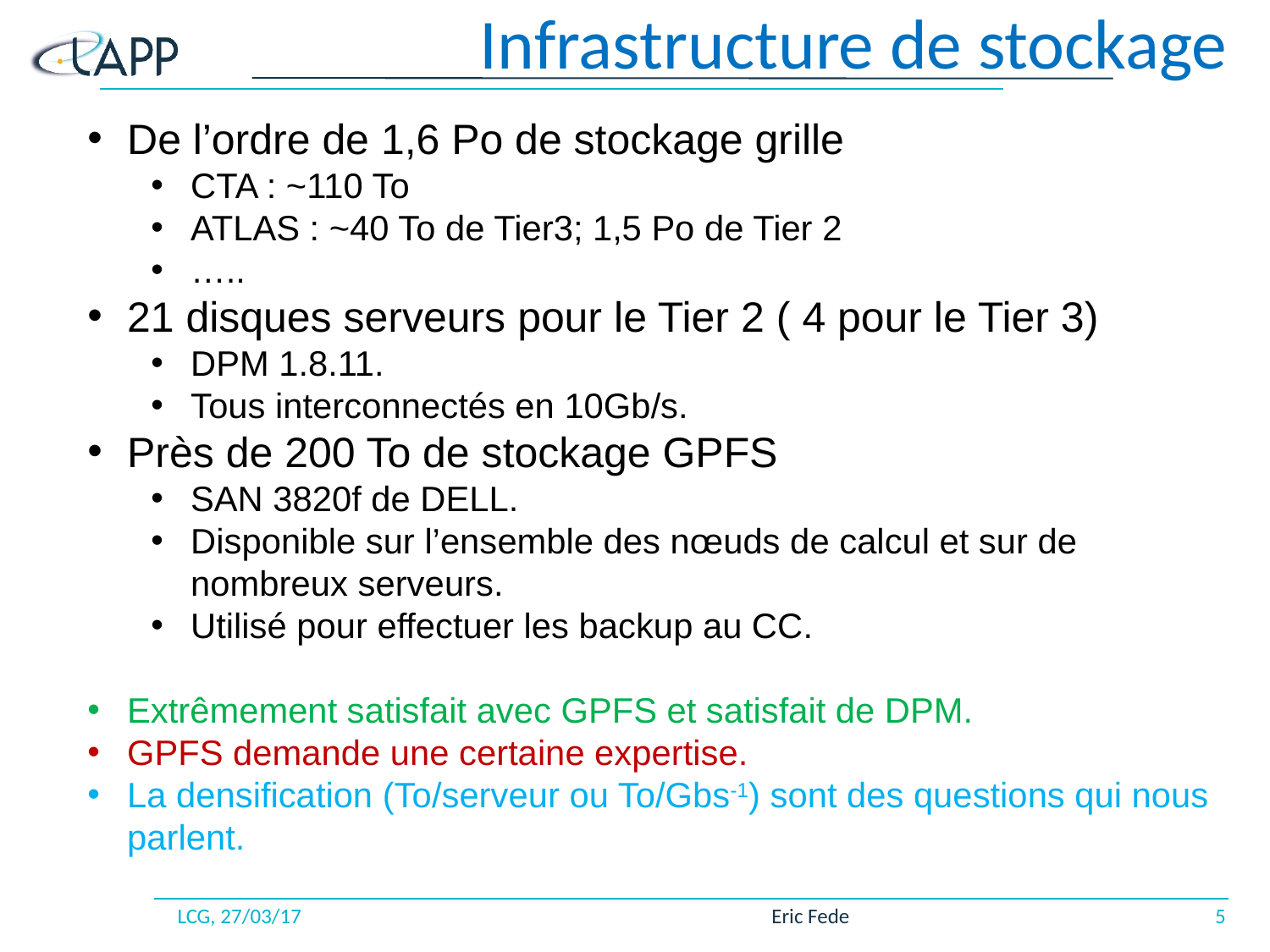

# Infrastructure de stockage
De l’ordre de 1,6 Po de stockage grille
CTA : ~110 To
ATLAS : ~40 To de Tier3; 1,5 Po de Tier 2
…..
21 disques serveurs pour le Tier 2 ( 4 pour le Tier 3)
DPM 1.8.11.
Tous interconnectés en 10Gb/s.
Près de 200 To de stockage GPFS
SAN 3820f de DELL.
Disponible sur l’ensemble des nœuds de calcul et sur de nombreux serveurs.
Utilisé pour effectuer les backup au CC.

Extrêmement satisfait avec GPFS et satisfait de DPM.
GPFS demande une certaine expertise.
La densification (To/serveur ou To/Gbs-1) sont des questions qui nous parlent.

LCG, 27/03/17
Eric Fede
5